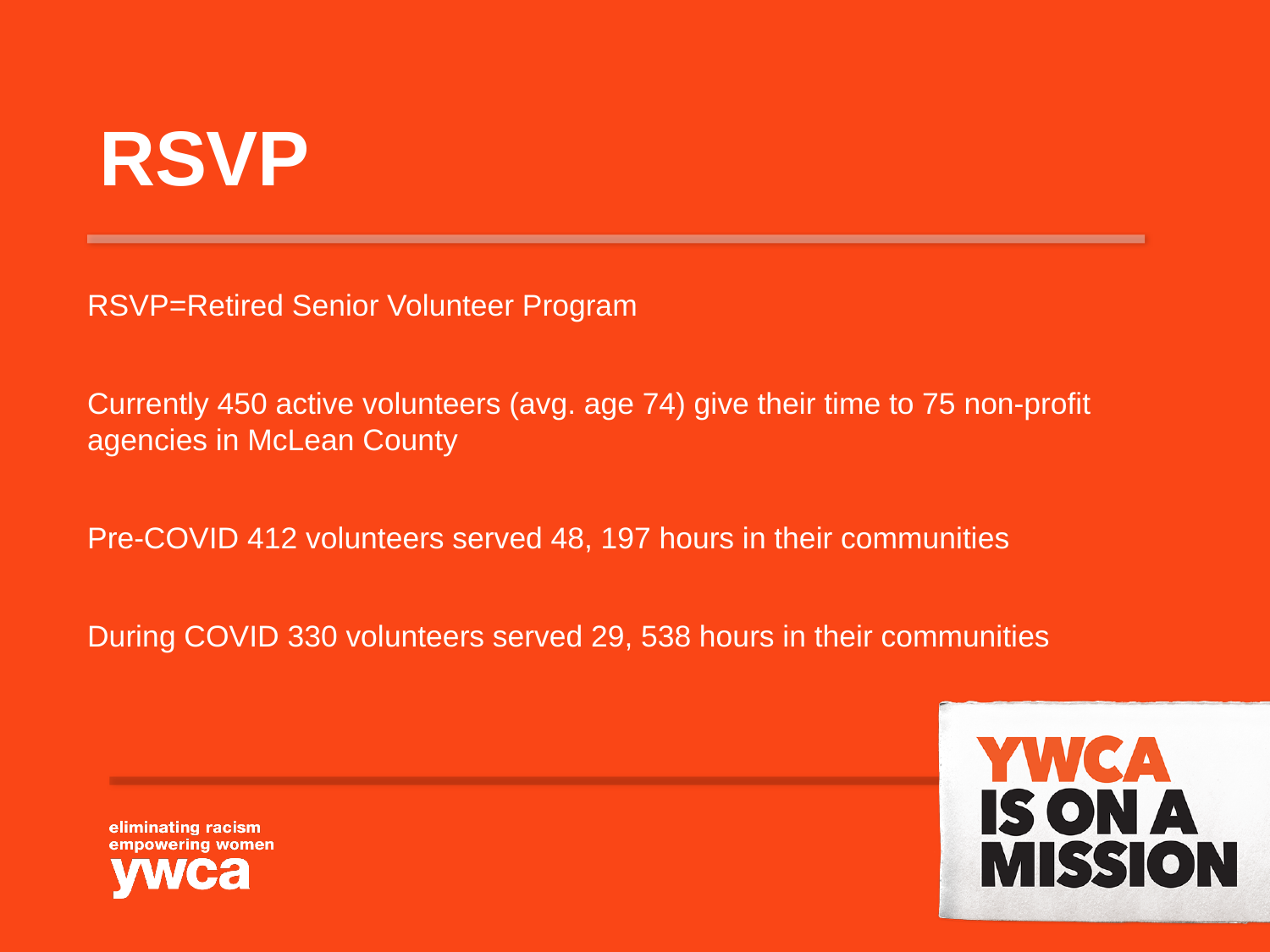

# RSVP

RSVP=Retired Senior Volunteer Program

Currently 450 active volunteers (avg. age 74) give their time to 75 non-profit agencies in McLean County

Pre-COVID 412 volunteers served 48, 197 hours in their communities

During COVID 330 volunteers served 29, 538 hours in their communities